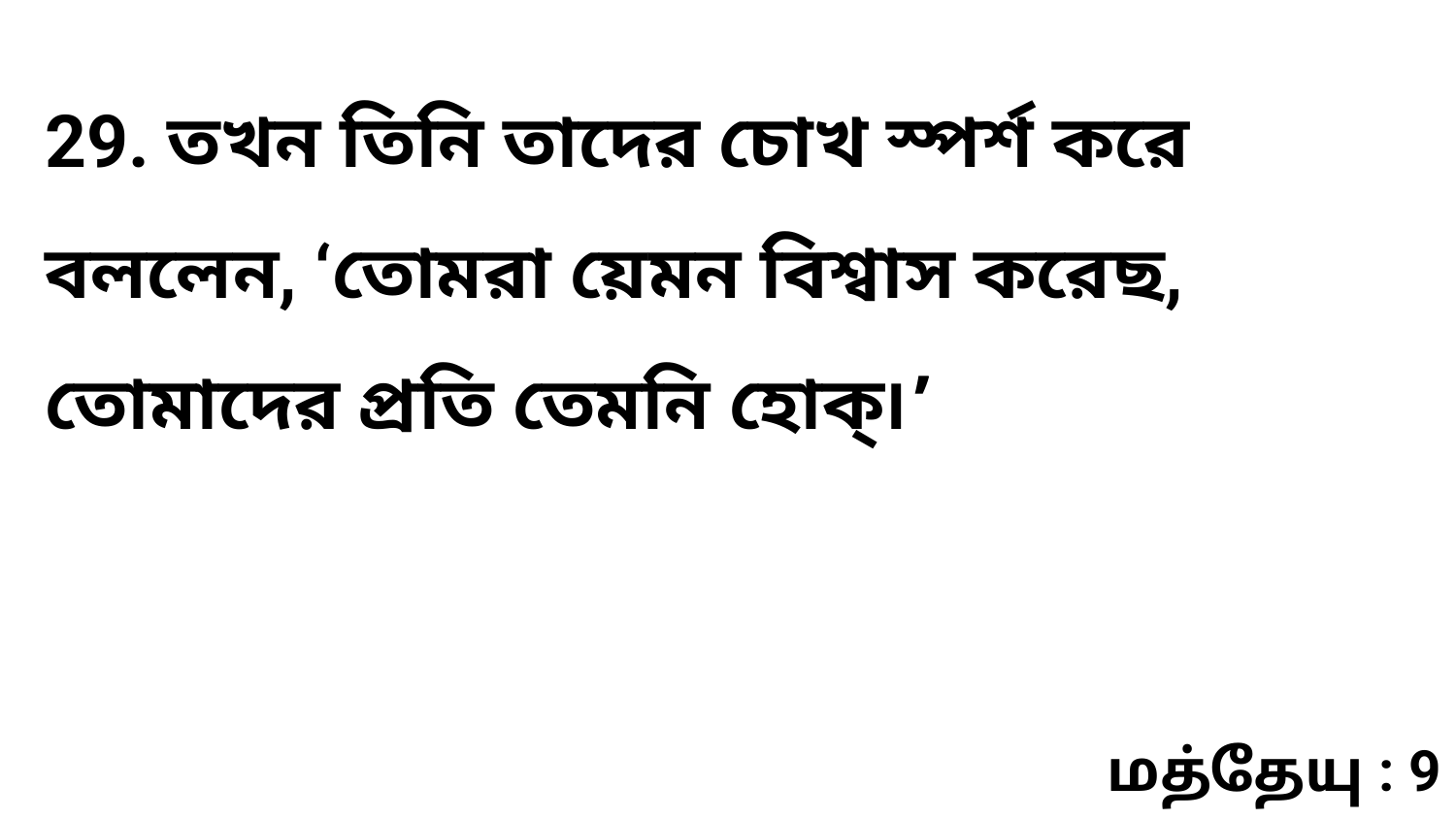

29. তখন তিনি তাদের চোখ স্পর্শ করে বললেন, ‘তোমরা য়েমন বিশ্বাস করেছ, তোমাদের প্রতি তেমনি হোক্৷’
மத்தேயு : 9